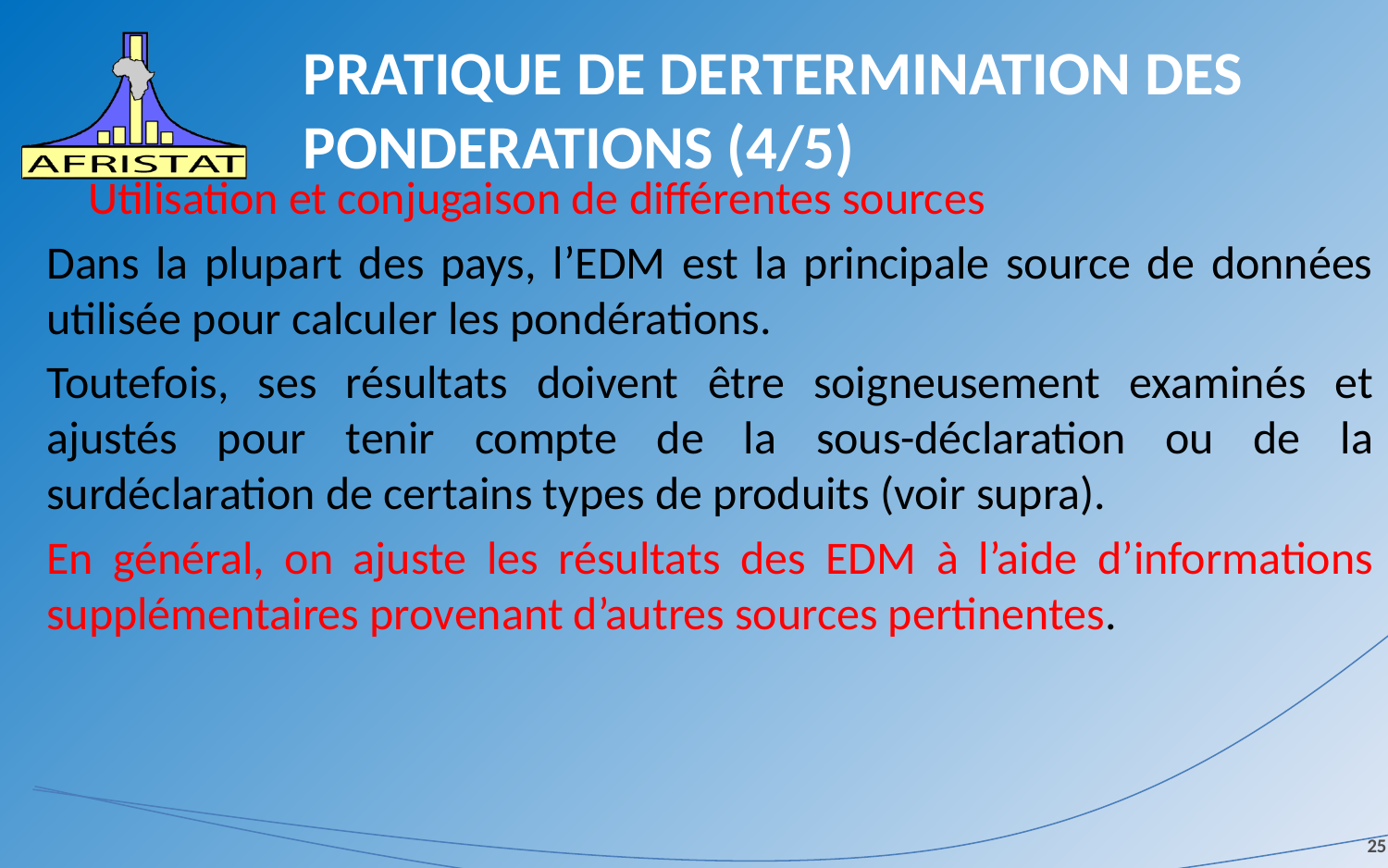

# PRATIQUE DE DERTERMINATION DES PONDERATIONS (4/5)
    Utilisation et conjugaison de différentes sources
Dans la plupart des pays, l’EDM est la principale source de données utilisée pour calculer les pondérations.
Toutefois, ses résultats doivent être soigneusement examinés et ajustés pour tenir compte de la sous-déclaration ou de la surdéclaration de certains types de produits (voir supra).
En général, on ajuste les résultats des EDM à l’aide d’informations supplémentaires provenant d’autres sources pertinentes.
25